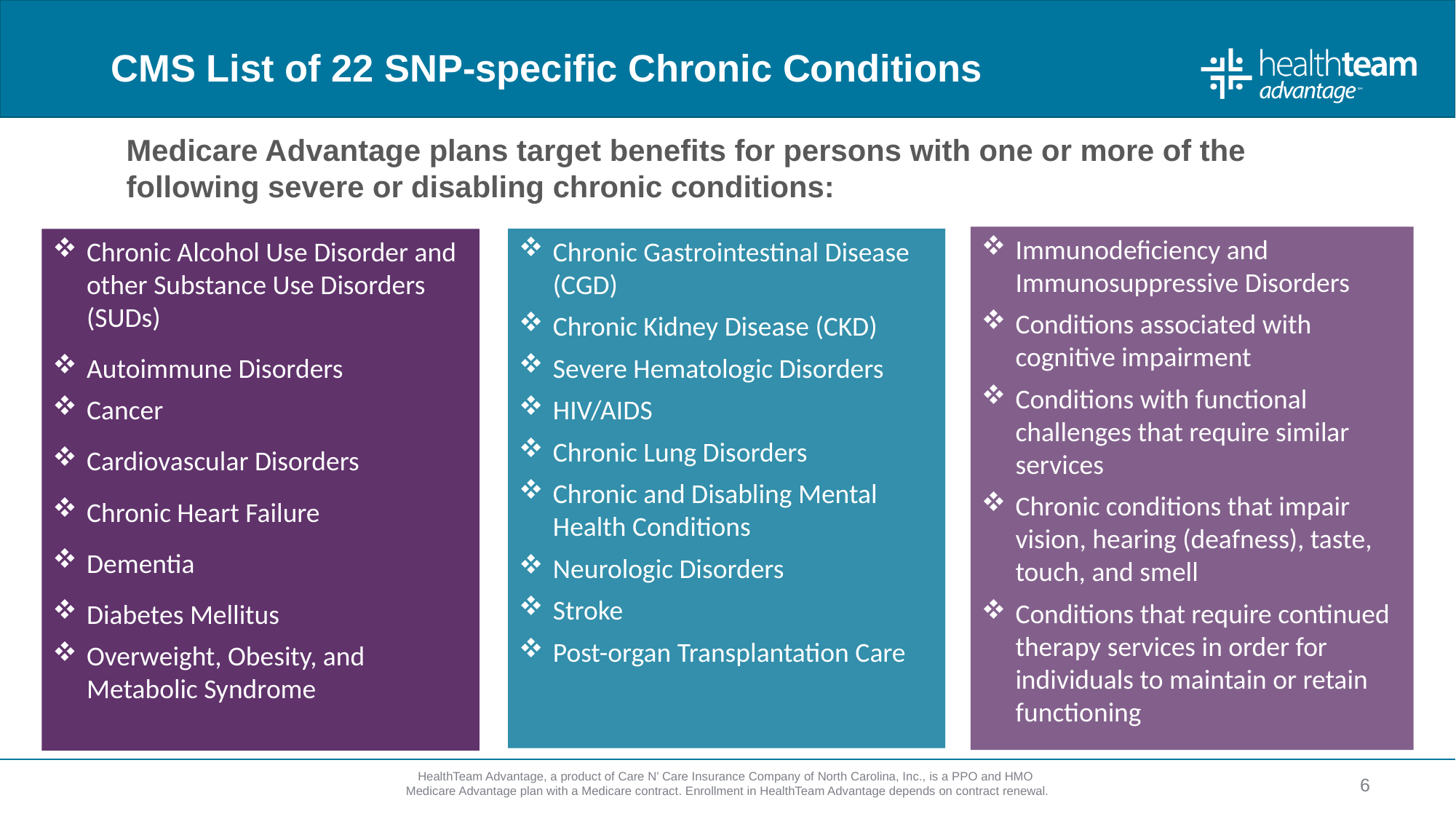

# CMS List of 22 SNP-specific Chronic Conditions
Medicare Advantage plans target benefits for persons with one or more of the following severe or disabling chronic conditions:

VALUES
Immunodeficiency and Immunosuppressive Disorders
Conditions associated with cognitive impairment
Conditions with functional challenges that require similar services
Chronic conditions that impair vision, hearing (deafness), taste, touch, and smell
Conditions that require continued therapy services in order for individuals to maintain or retain functioning

Chronic Gastrointestinal Disease (CGD)
Chronic Kidney Disease (CKD)
Severe Hematologic Disorders
HIV/AIDS
Chronic Lung Disorders
Chronic and Disabling Mental Health Conditions
Neurologic Disorders
Stroke
Post-organ Transplantation Care
Chronic Alcohol Use Disorder and other Substance Use Disorders (SUDs)
Autoimmune Disorders
Cancer
Cardiovascular Disorders
Chronic Heart Failure
Dementia
Diabetes Mellitus
Overweight, Obesity, and Metabolic Syndrome
6